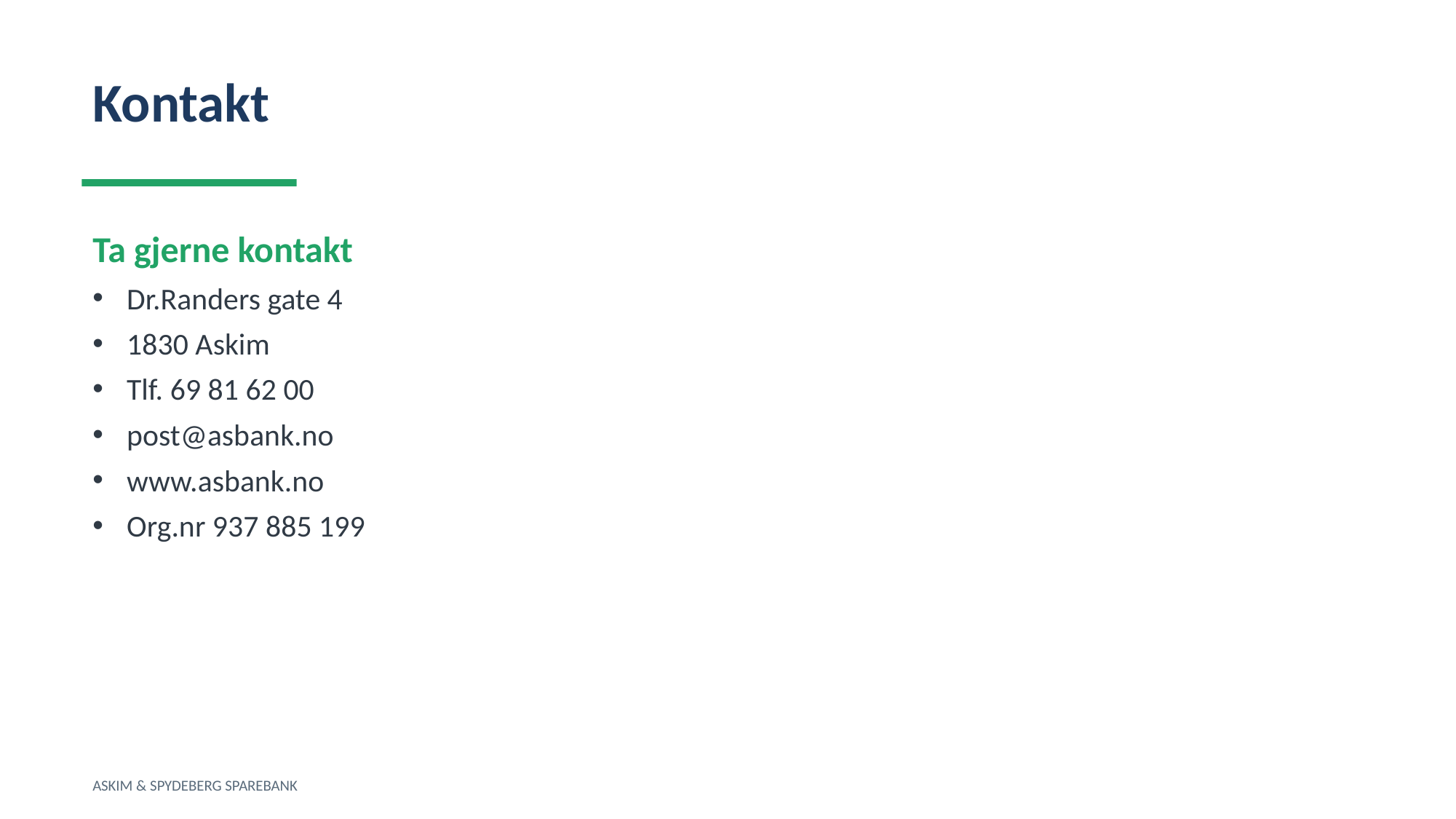

Kontakt

Ta gjerne kontakt
Dr.Randers gate 4
1830 Askim
Tlf. 69 81 62 00
post@asbank.no
www.asbank.no
Org.nr 937 885 199
ASKIM & SPYDEBERG SPAREBANK